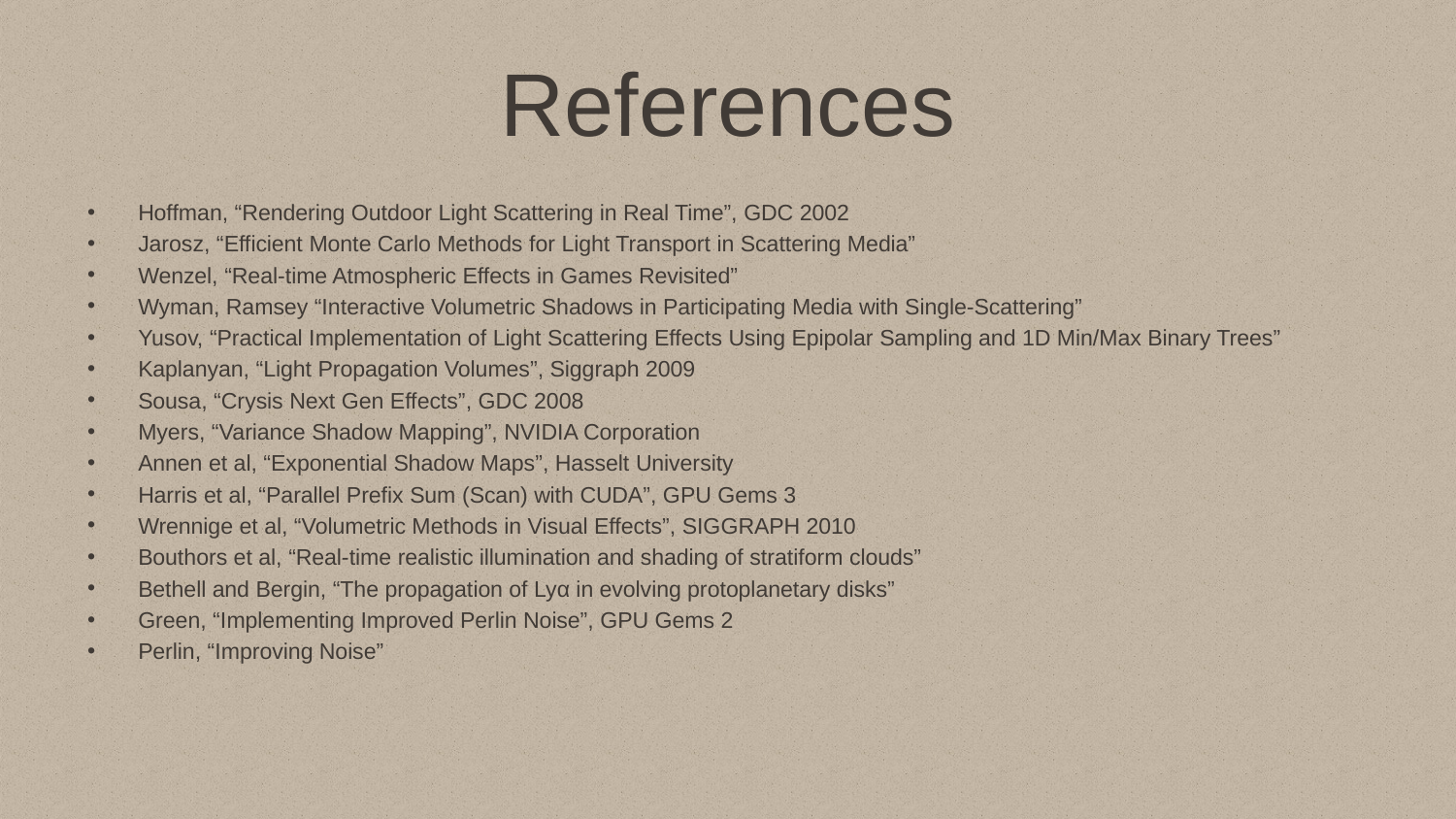

# References
Hoffman, “Rendering Outdoor Light Scattering in Real Time”, GDC 2002
Jarosz, “Efficient Monte Carlo Methods for Light Transport in Scattering Media”
Wenzel, “Real-time Atmospheric Effects in Games Revisited”
Wyman, Ramsey “Interactive Volumetric Shadows in Participating Media with Single-Scattering”
Yusov, “Practical Implementation of Light Scattering Effects Using Epipolar Sampling and 1D Min/Max Binary Trees”
Kaplanyan, “Light Propagation Volumes”, Siggraph 2009
Sousa, “Crysis Next Gen Effects”, GDC 2008
Myers, “Variance Shadow Mapping”, NVIDIA Corporation
Annen et al, “Exponential Shadow Maps”, Hasselt University
Harris et al, “Parallel Prefix Sum (Scan) with CUDA”, GPU Gems 3
Wrennige et al, “Volumetric Methods in Visual Effects”, SIGGRAPH 2010
Bouthors et al, “Real-time realistic illumination and shading of stratiform clouds”
Bethell and Bergin, “The propagation of Lyα in evolving protoplanetary disks”
Green, “Implementing Improved Perlin Noise”, GPU Gems 2
Perlin, “Improving Noise”